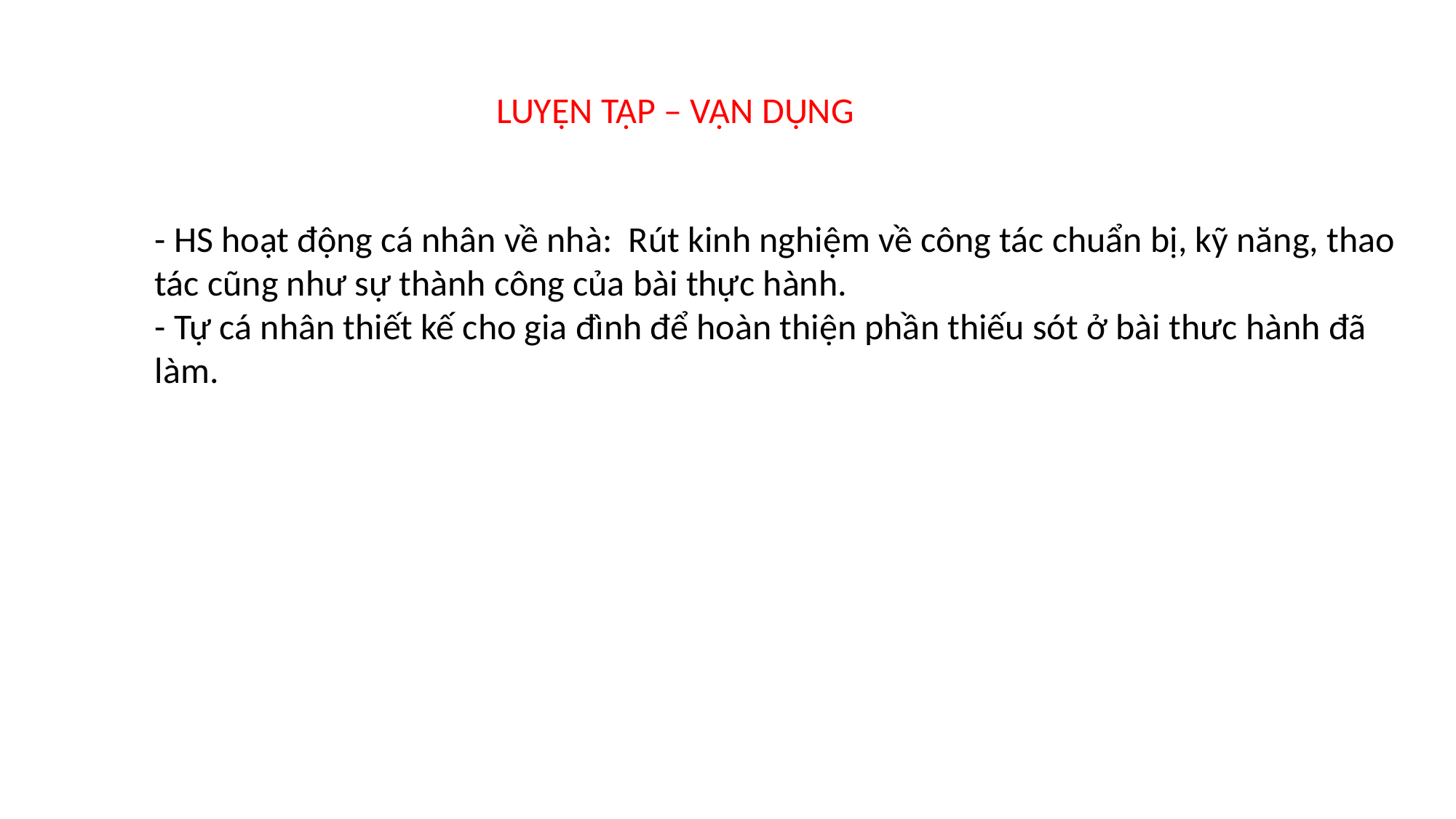

LUYỆN TẬP – VẬN DỤNG
- HS hoạt động cá nhân về nhà:  Rút kinh nghiệm về công tác chuẩn bị, kỹ năng, thao tác cũng như sự thành công của bài thực hành.
- Tự cá nhân thiết kế cho gia đình để hoàn thiện phần thiếu sót ở bài thưc hành đã làm.